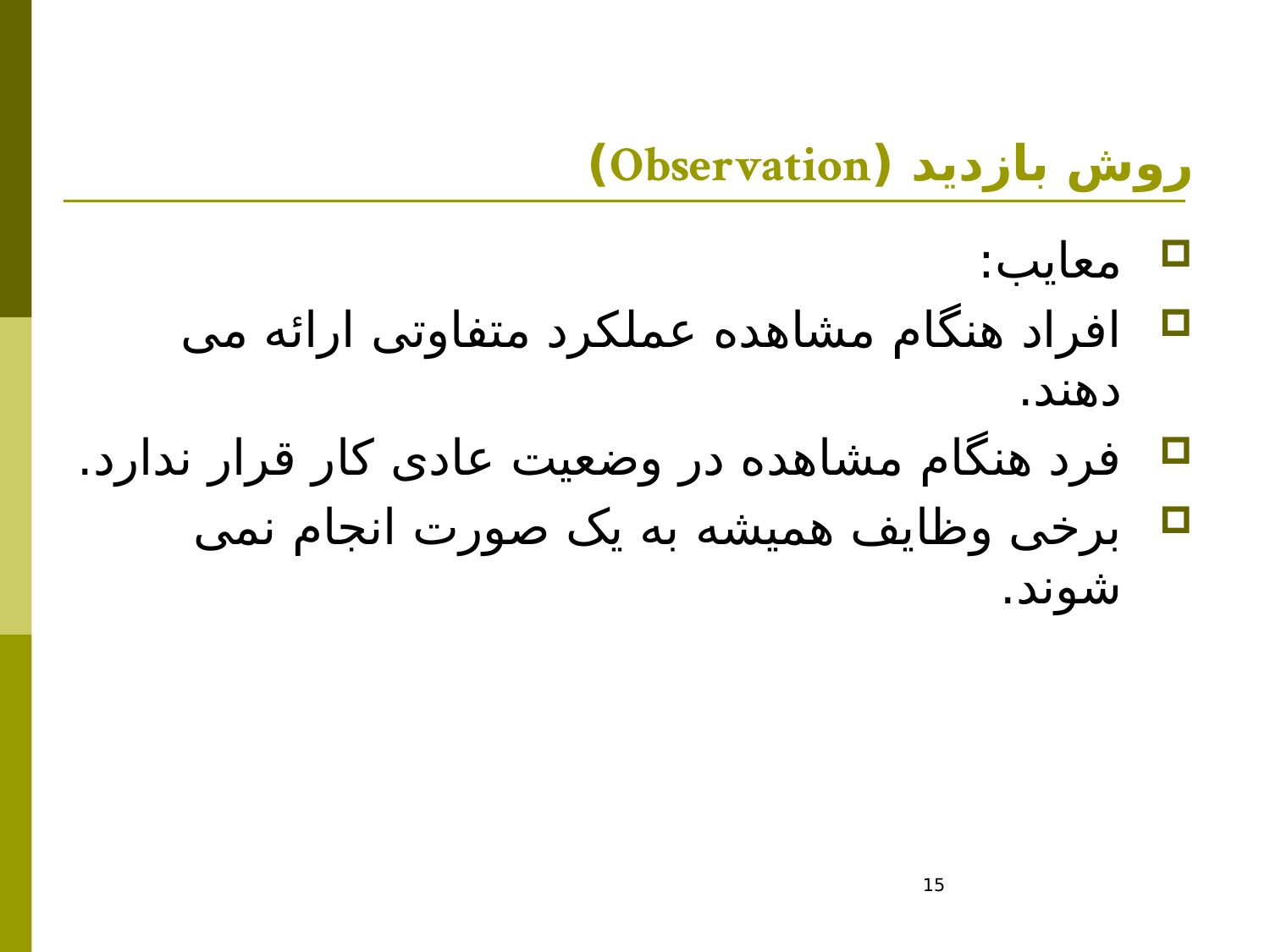

# روش بازدید (Observation)
معایب:
افراد هنگام مشاهده عملکرد متفاوتی ارائه می دهند.
فرد هنگام مشاهده در وضعیت عادی کار قرار ندارد.
برخی وظایف همیشه به یک صورت انجام نمی شوند.

15